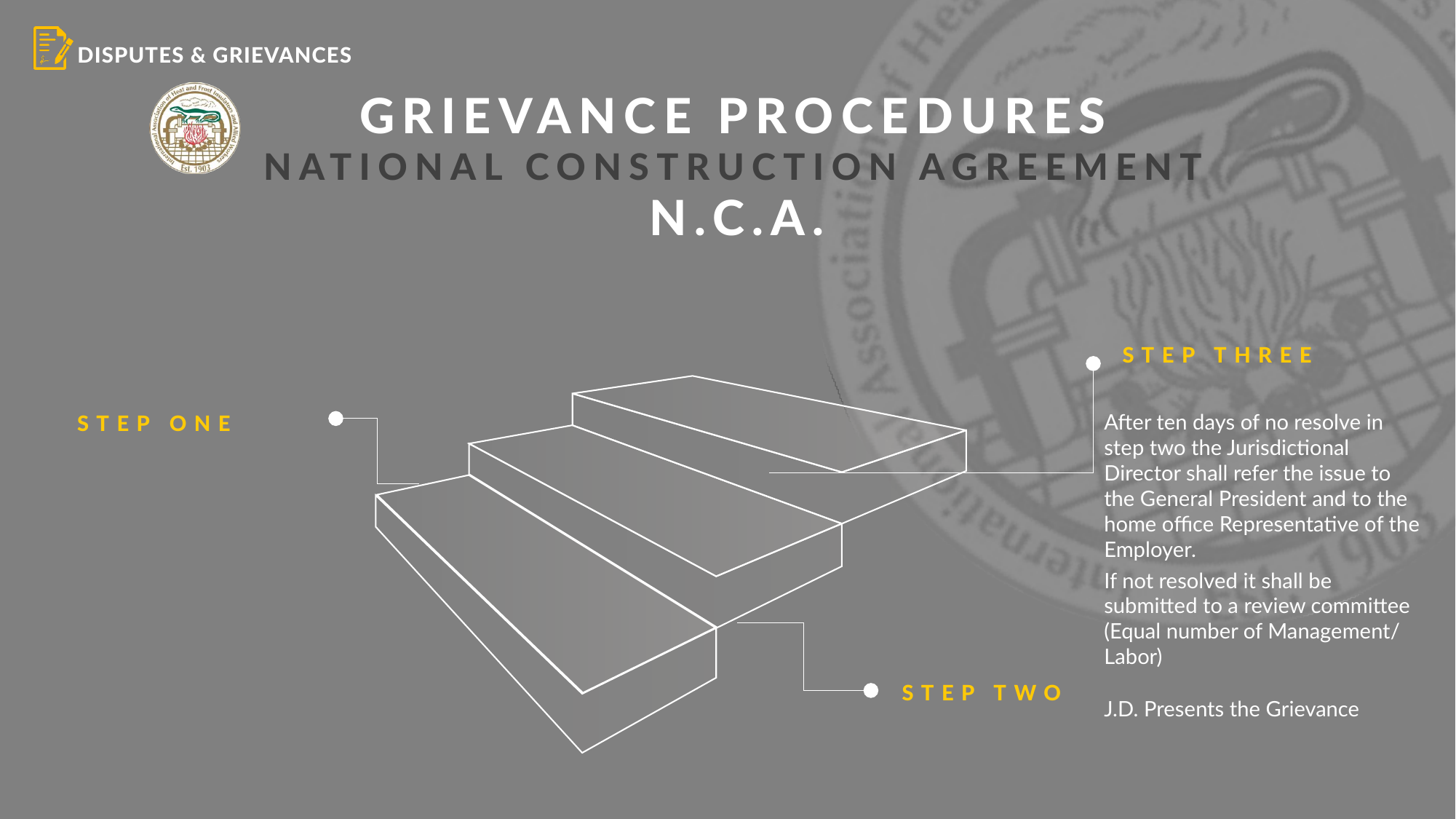

Grievance Procedures
National Construction Agreement
N.C.A.
Step three

After ten days of no resolve in step two the Jurisdictional Director shall refer the issue to the General President and to the home office Representative of the Employer.
step one

If not resolved it shall be submitted to a review committee (Equal number of Management/ Labor)
step two
J.D. Presents the Grievance